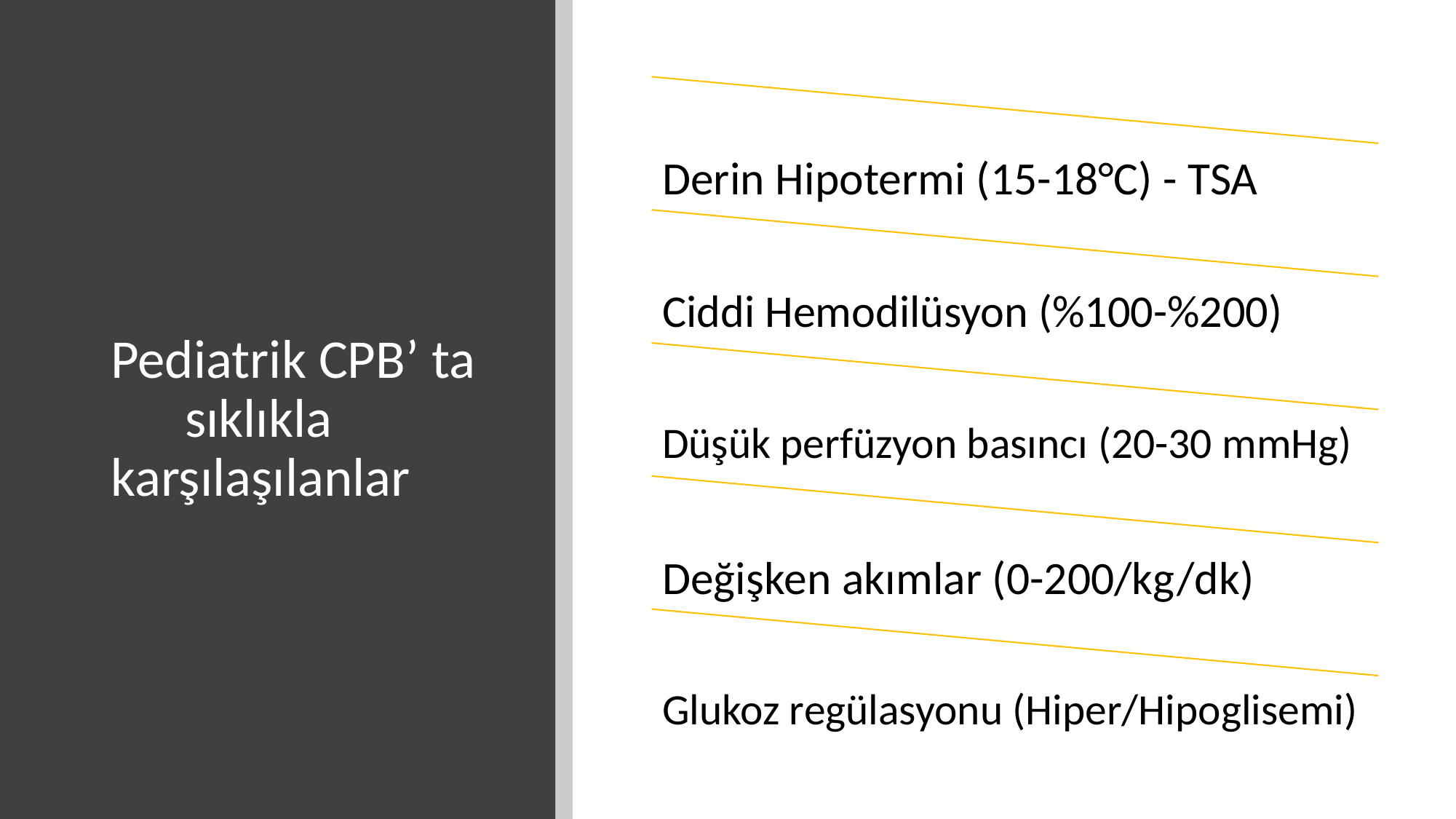

Derin Hipotermi (15-18°C) - TSA
Ciddi Hemodilüsyon (%100-%200)
Düşük perfüzyon basıncı (20-30 mmHg)
Değişken akımlar (0-200/kg/dk)
Glukoz regülasyonu (Hiper/Hipoglisemi)
# Pediatrik CPB’ ta sıklıkla    karşılaşılanlar